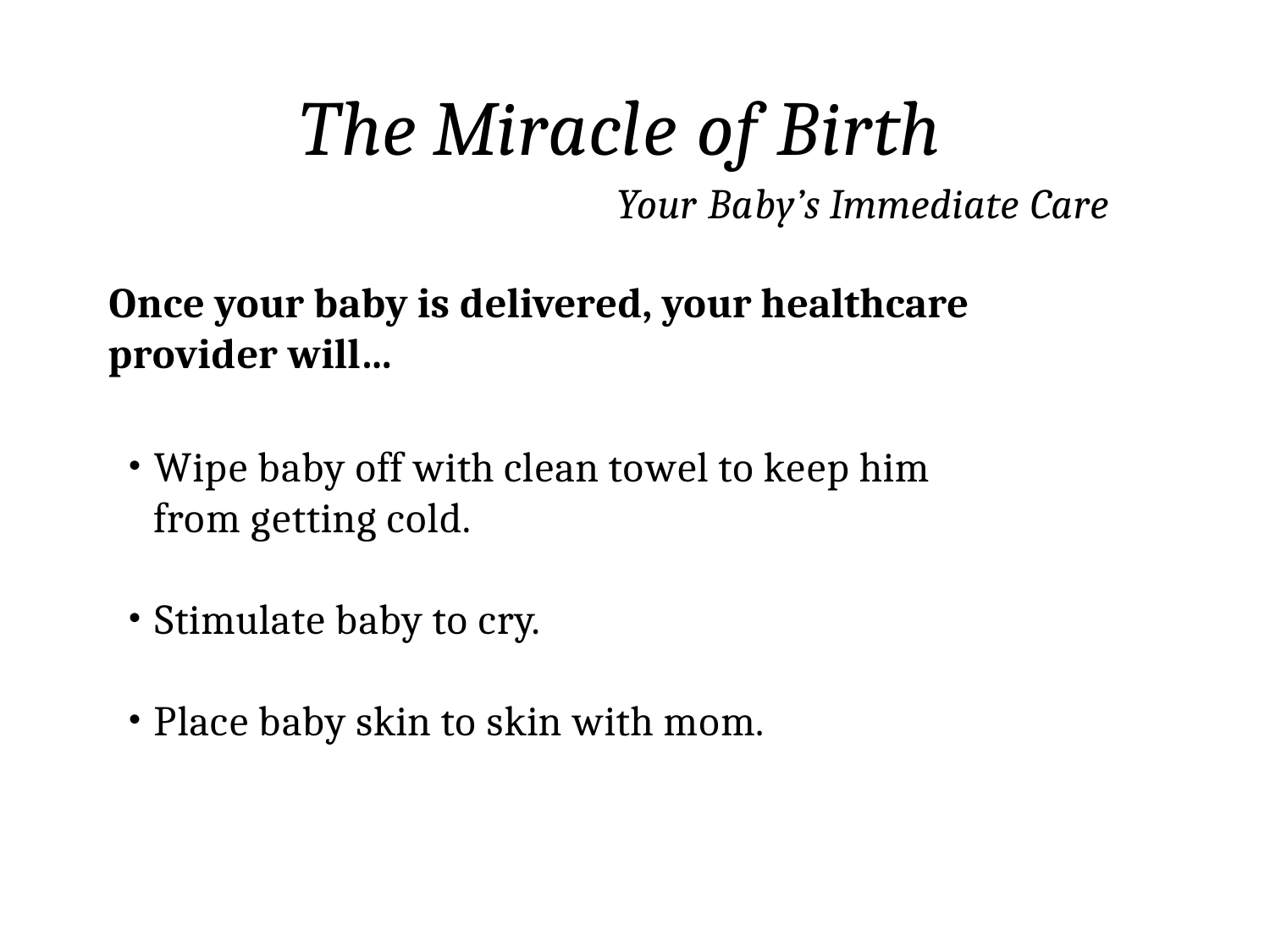

The Miracle of Birth
Your Baby’s Immediate Care
Once your baby is delivered, your healthcare provider will…
Wipe baby off with clean towel to keep him from getting cold.

Stimulate baby to cry.

Place baby skin to skin with mom.